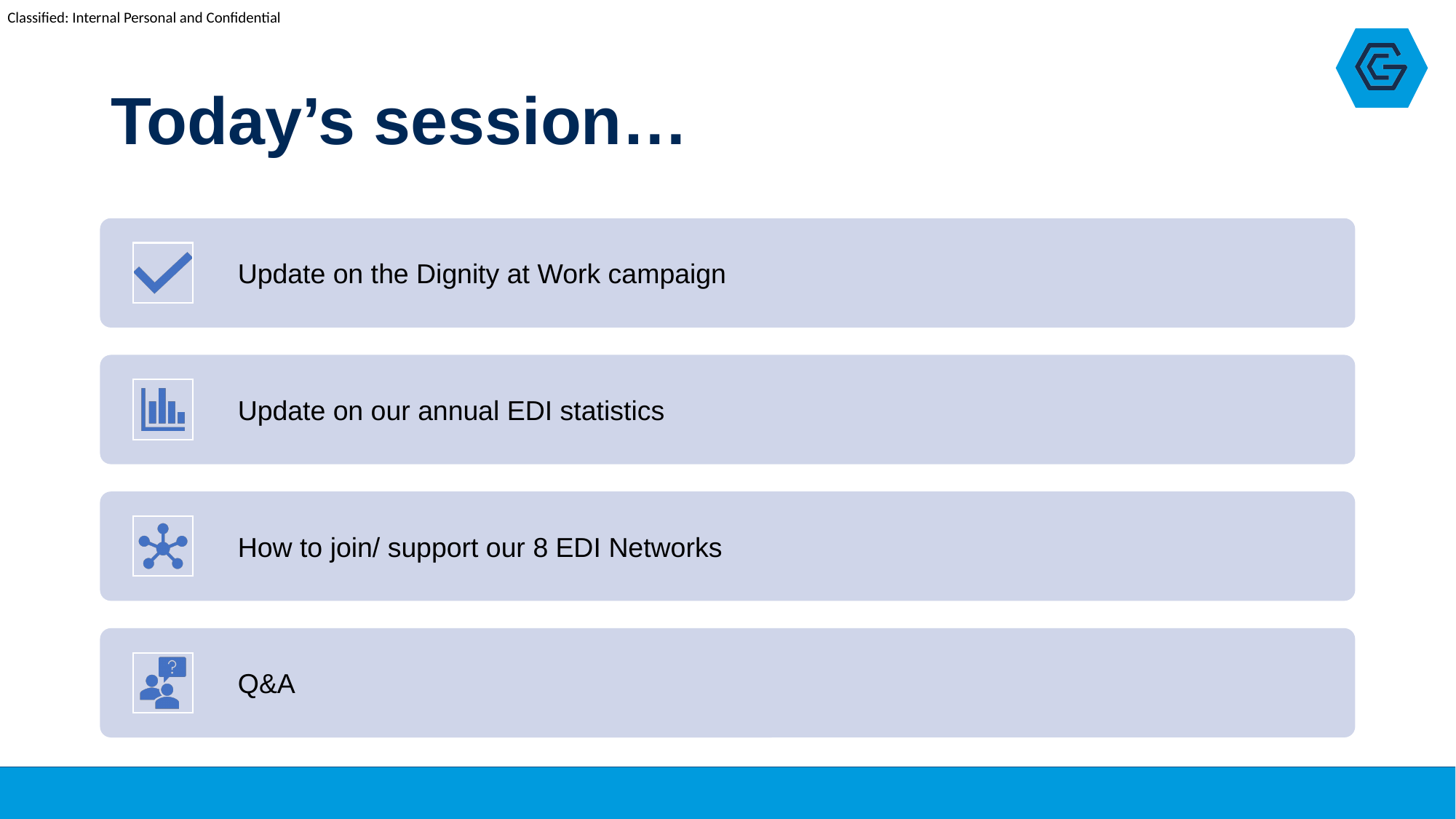

# Today’s session…
Update on the Dignity at Work campaign
Update on our annual EDI statistics
How to join/ support our 8 EDI Networks
Q&A